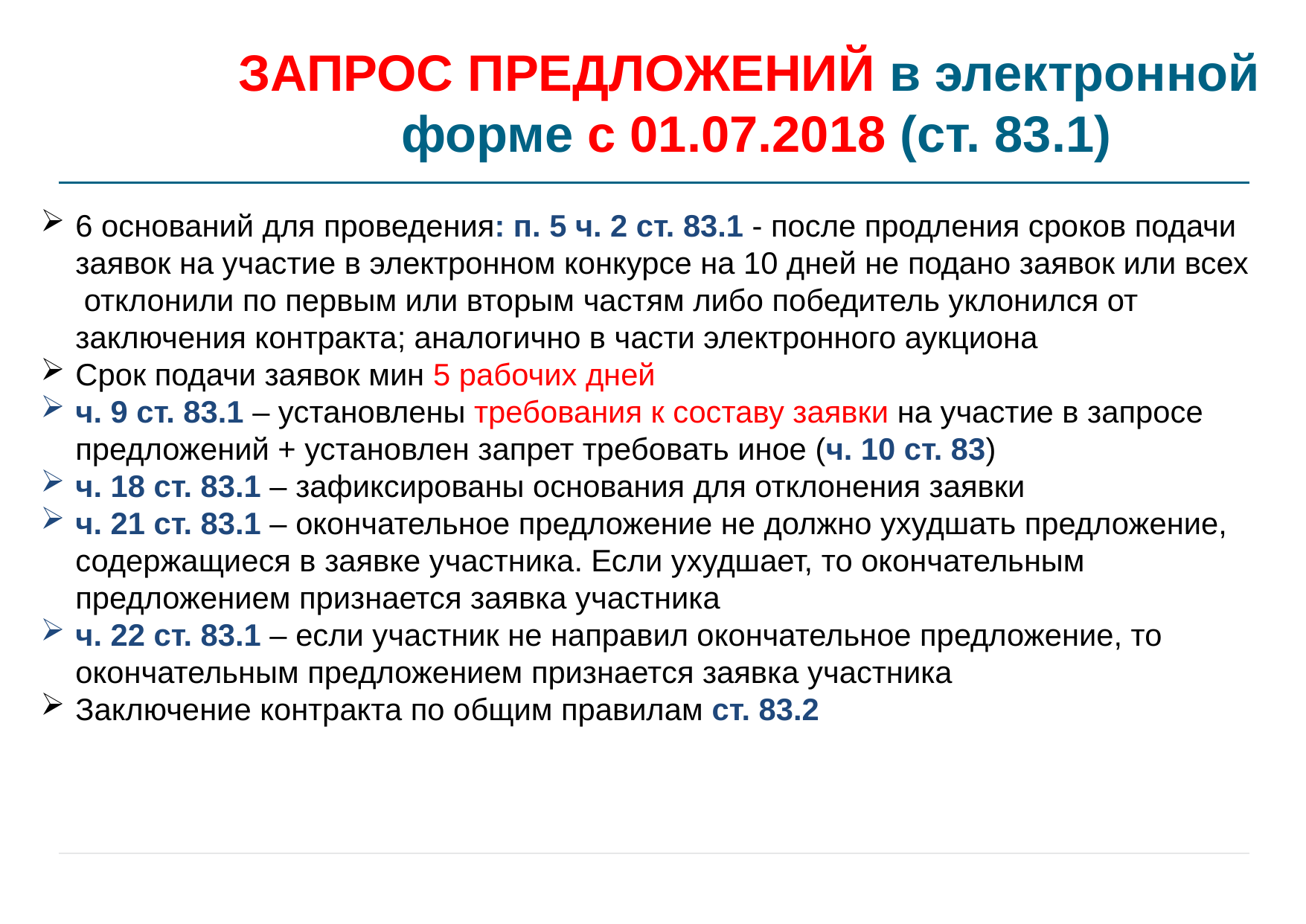

# ЗАПРОС ПРЕДЛОЖЕНИЙ в электронной  форме с 01.07.2018 (ст. 83.1)

6 оснований для проведения: п. 5 ч. 2 ст. 83.1 - после продления сроков подачи  заявок на участие в электронном конкурсе на 10 дней не подано заявок или всех  отклонили по первым или вторым частям либо победитель уклонился от  заключения контракта; аналогично в части электронного аукциона
Срок подачи заявок мин 5 рабочих дней
ч. 9 ст. 83.1 – установлены требования к составу заявки на участие в запросе  предложений + установлен запрет требовать иное (ч. 10 ст. 83)
ч. 18 ст. 83.1 – зафиксированы основания для отклонения заявки
ч. 21 ст. 83.1 – окончательное предложение не должно ухудшать предложение,  содержащиеся в заявке участника. Если ухудшает, то окончательным  предложением признается заявка участника
ч. 22 ст. 83.1 – если участник не направил окончательное предложение, то  окончательным предложением признается заявка участника
Заключение контракта по общим правилам ст. 83.2

32